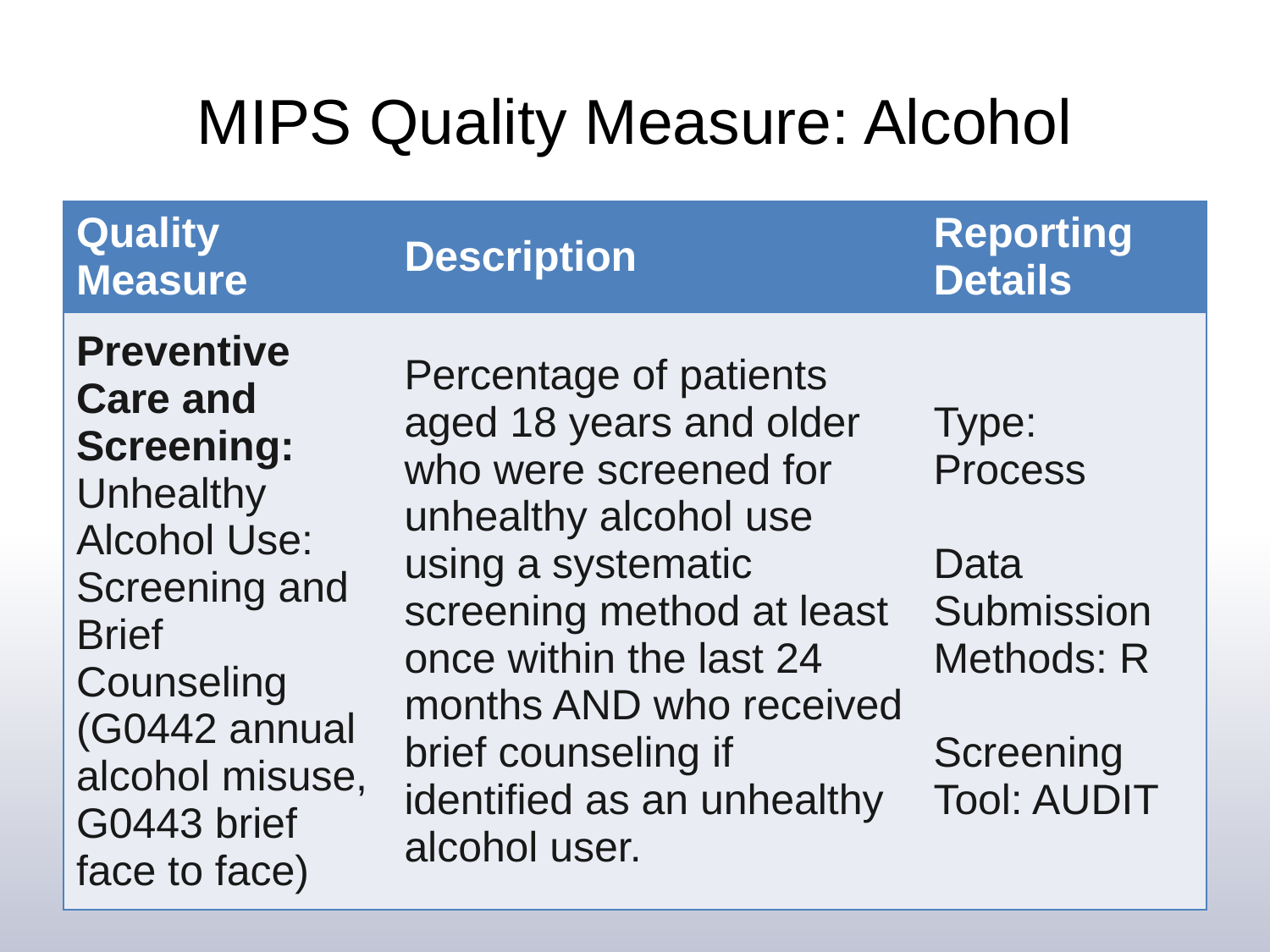

# MIPS Quality Measure: Alcohol
| Quality Measure | Description | Reporting Details |
| --- | --- | --- |
| Preventive Care and Screening: Unhealthy Alcohol Use: Screening and Brief Counseling (G0442 annual alcohol misuse, G0443 brief face to face) | Percentage of patients aged 18 years and older who were screened for unhealthy alcohol use using a systematic screening method at least once within the last 24 months AND who received brief counseling if identified as an unhealthy alcohol user. | Type: Process Data Submission Methods: R Screening Tool: AUDIT |